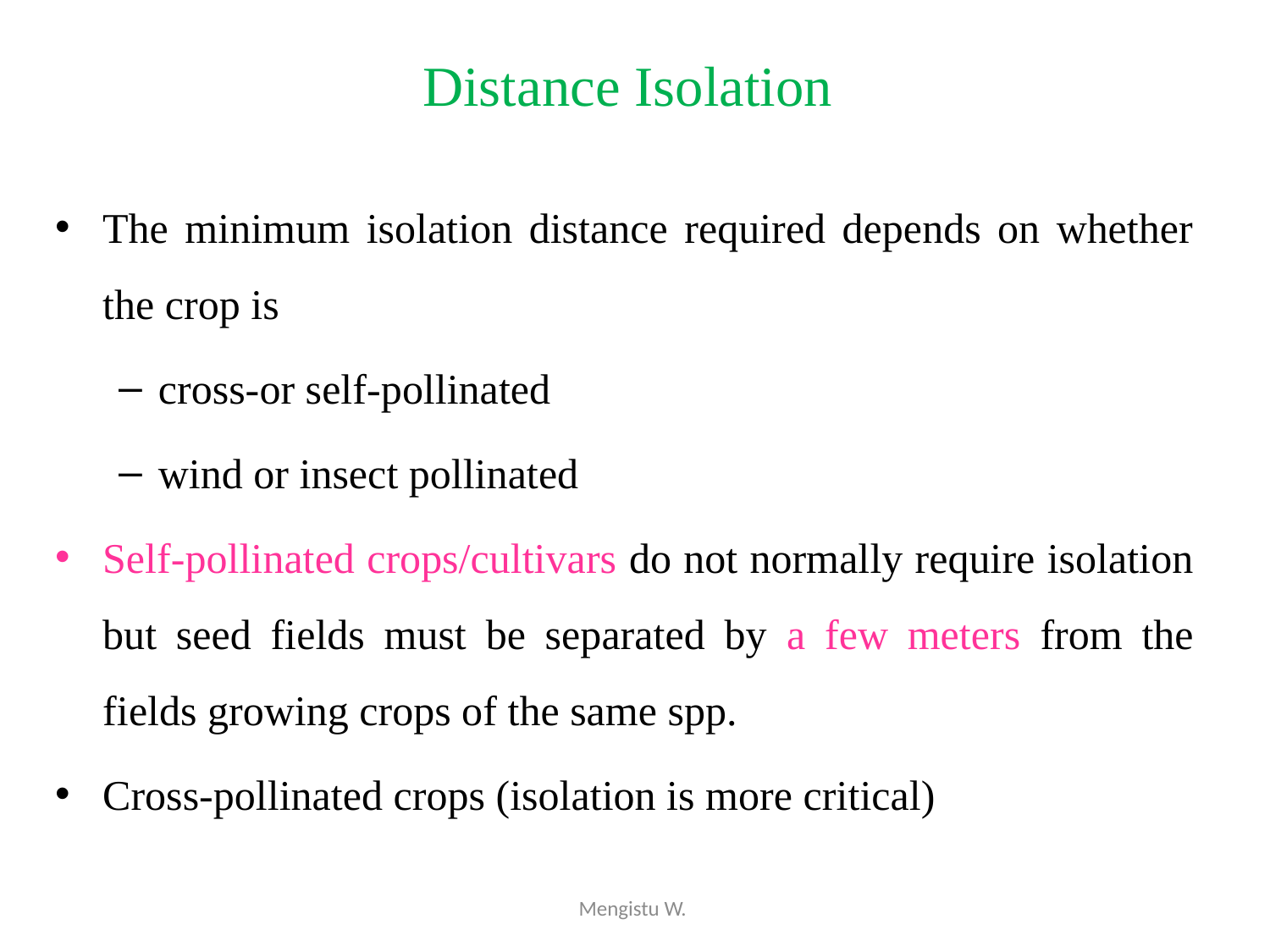

# Distance Isolation
The minimum isolation distance required depends on whether the crop is
cross-or self-pollinated
wind or insect pollinated
Self-pollinated crops/cultivars do not normally require isolation but seed fields must be separated by a few meters from the fields growing crops of the same spp.
Cross-pollinated crops (isolation is more critical)

Mengistu W.